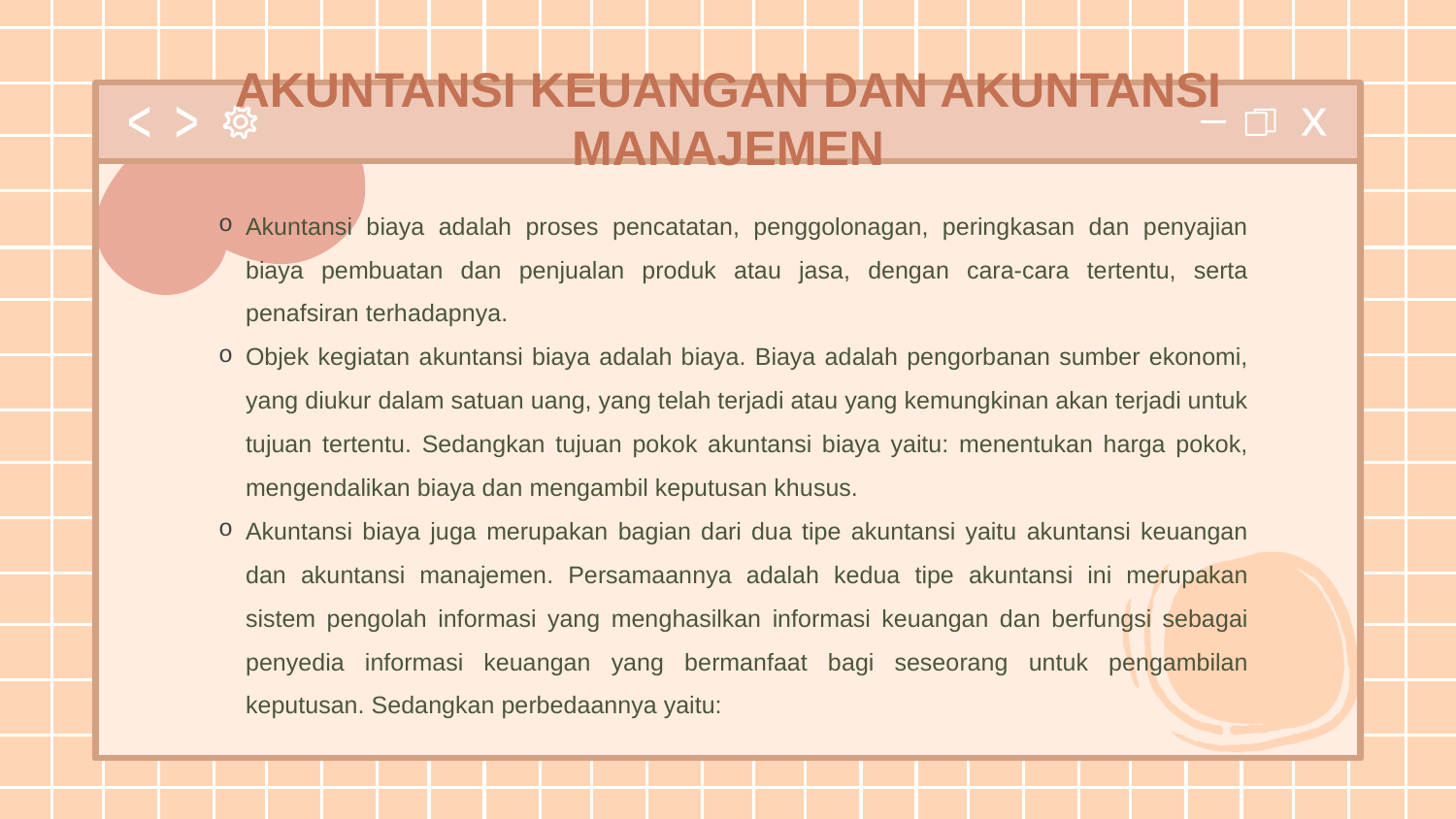

# AKUNTANSI KEUANGAN DAN AKUNTANSI MANAJEMEN
Akuntansi biaya adalah proses pencatatan, penggolonagan, peringkasan dan penyajian biaya pembuatan dan penjualan produk atau jasa, dengan cara-cara tertentu, serta penafsiran terhadapnya.
Objek kegiatan akuntansi biaya adalah biaya. Biaya adalah pengorbanan sumber ekonomi, yang diukur dalam satuan uang, yang telah terjadi atau yang kemungkinan akan terjadi untuk tujuan tertentu. Sedangkan tujuan pokok akuntansi biaya yaitu: menentukan harga pokok, mengendalikan biaya dan mengambil keputusan khusus.
Akuntansi biaya juga merupakan bagian dari dua tipe akuntansi yaitu akuntansi keuangan dan akuntansi manajemen. Persamaannya adalah kedua tipe akuntansi ini merupakan sistem pengolah informasi yang menghasilkan informasi keuangan dan berfungsi sebagai penyedia informasi keuangan yang bermanfaat bagi seseorang untuk pengambilan keputusan. Sedangkan perbedaannya yaitu: